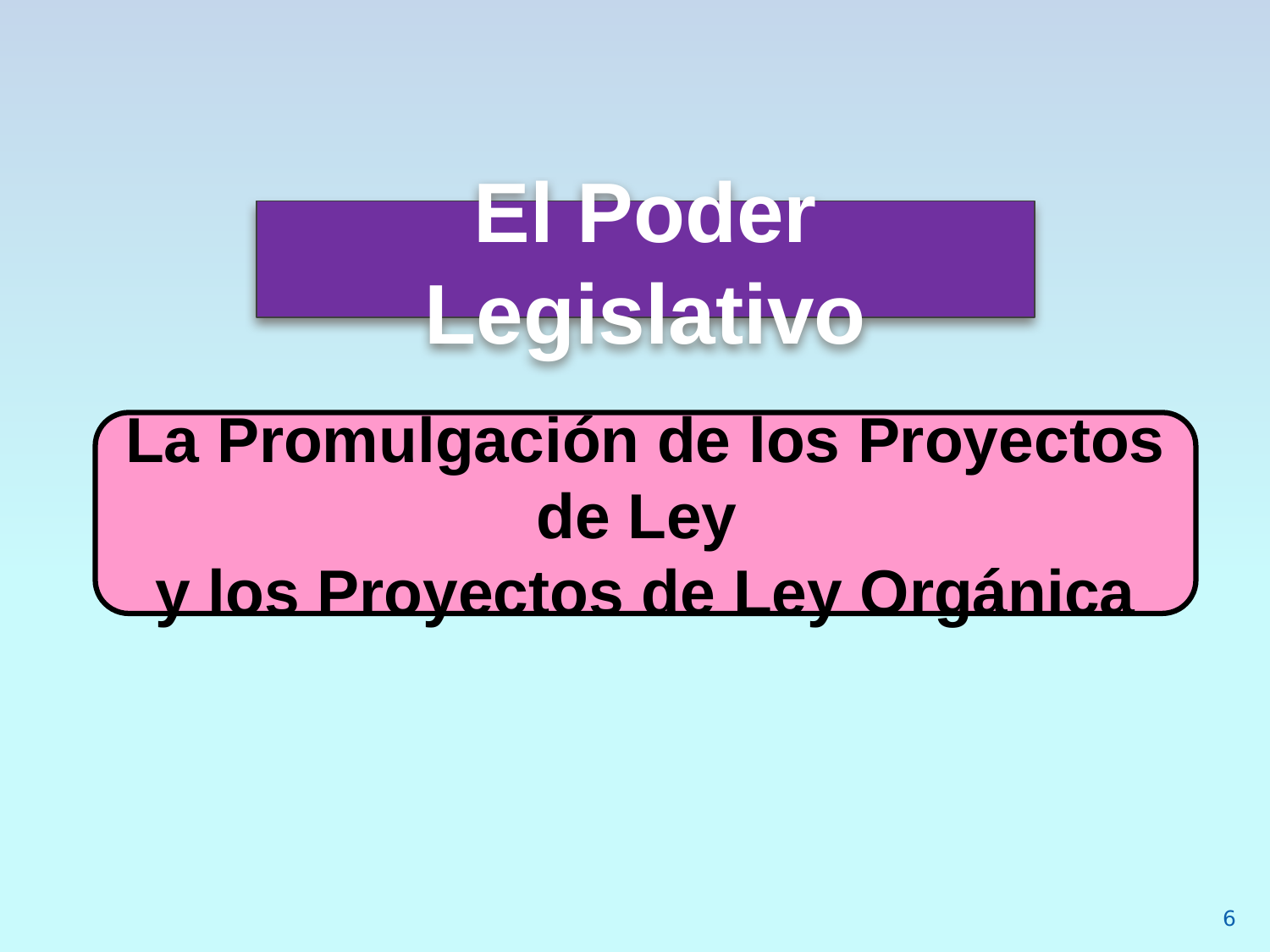

# El Poder Legislativo
La Promulgación de los Proyectos de Ley
y los Proyectos de Ley Orgánica
6